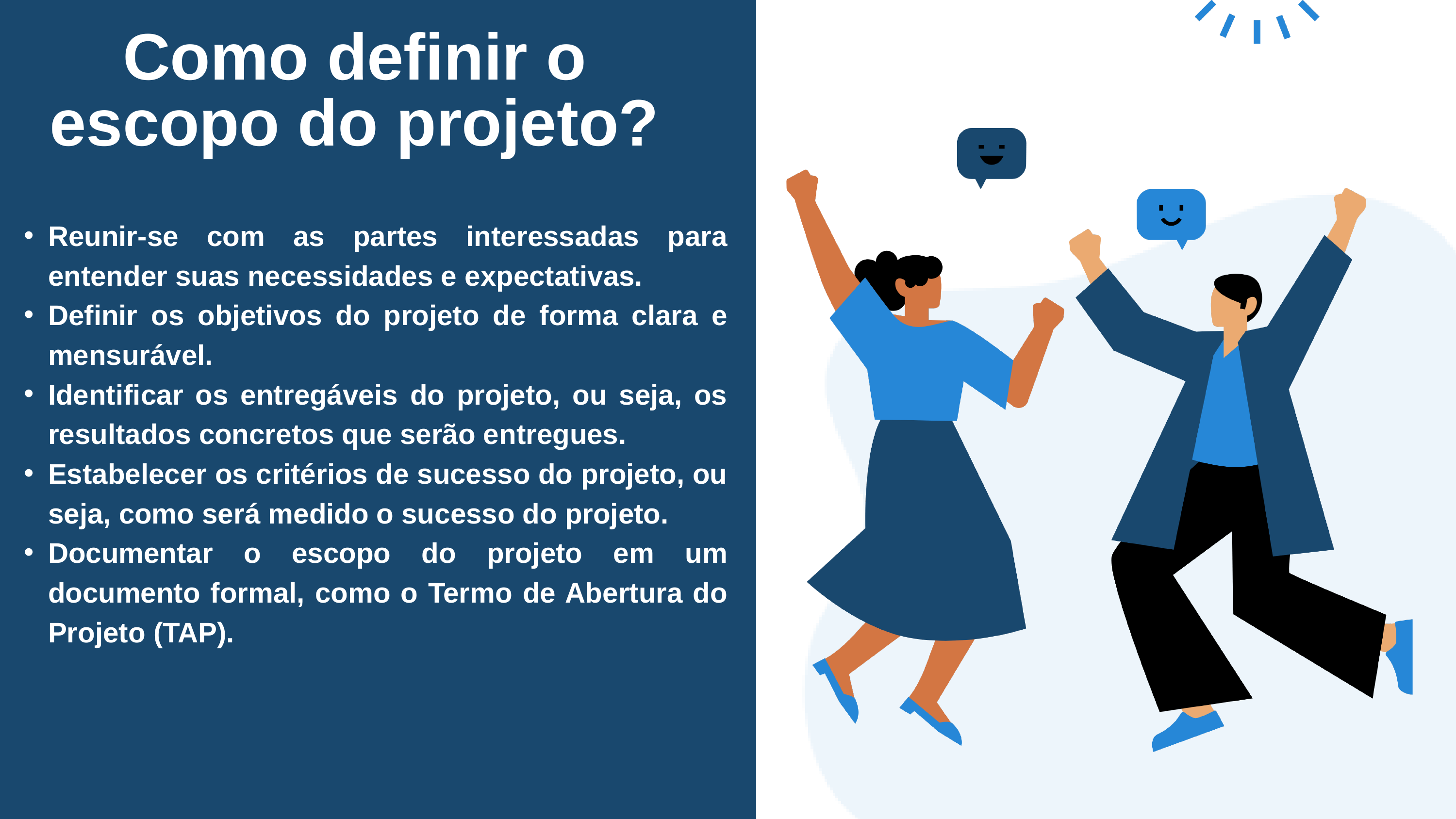

Como definir o escopo do projeto?

Reunir-se com as partes interessadas para entender suas necessidades e expectativas.
Definir os objetivos do projeto de forma clara e mensurável.
Identificar os entregáveis do projeto, ou seja, os resultados concretos que serão entregues.
Estabelecer os critérios de sucesso do projeto, ou seja, como será medido o sucesso do projeto.
Documentar o escopo do projeto em um documento formal, como o Termo de Abertura do Projeto (TAP).